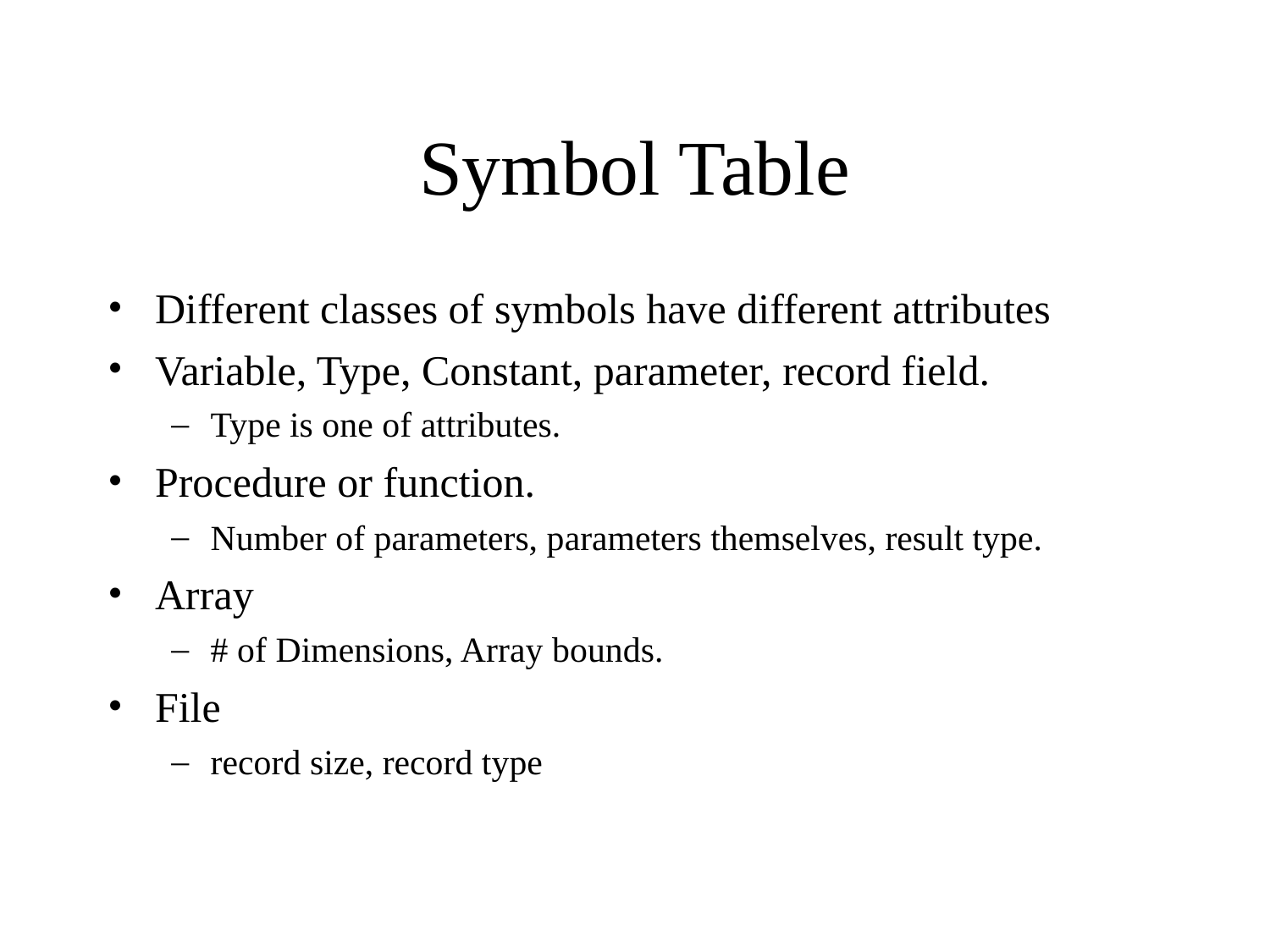

Symbol Table
Different classes of symbols have different attributes
Variable, Type, Constant, parameter, record field.
Type is one of attributes.
Procedure or function.
Number of parameters, parameters themselves, result type.
Array
# of Dimensions, Array bounds.
File
record size, record type